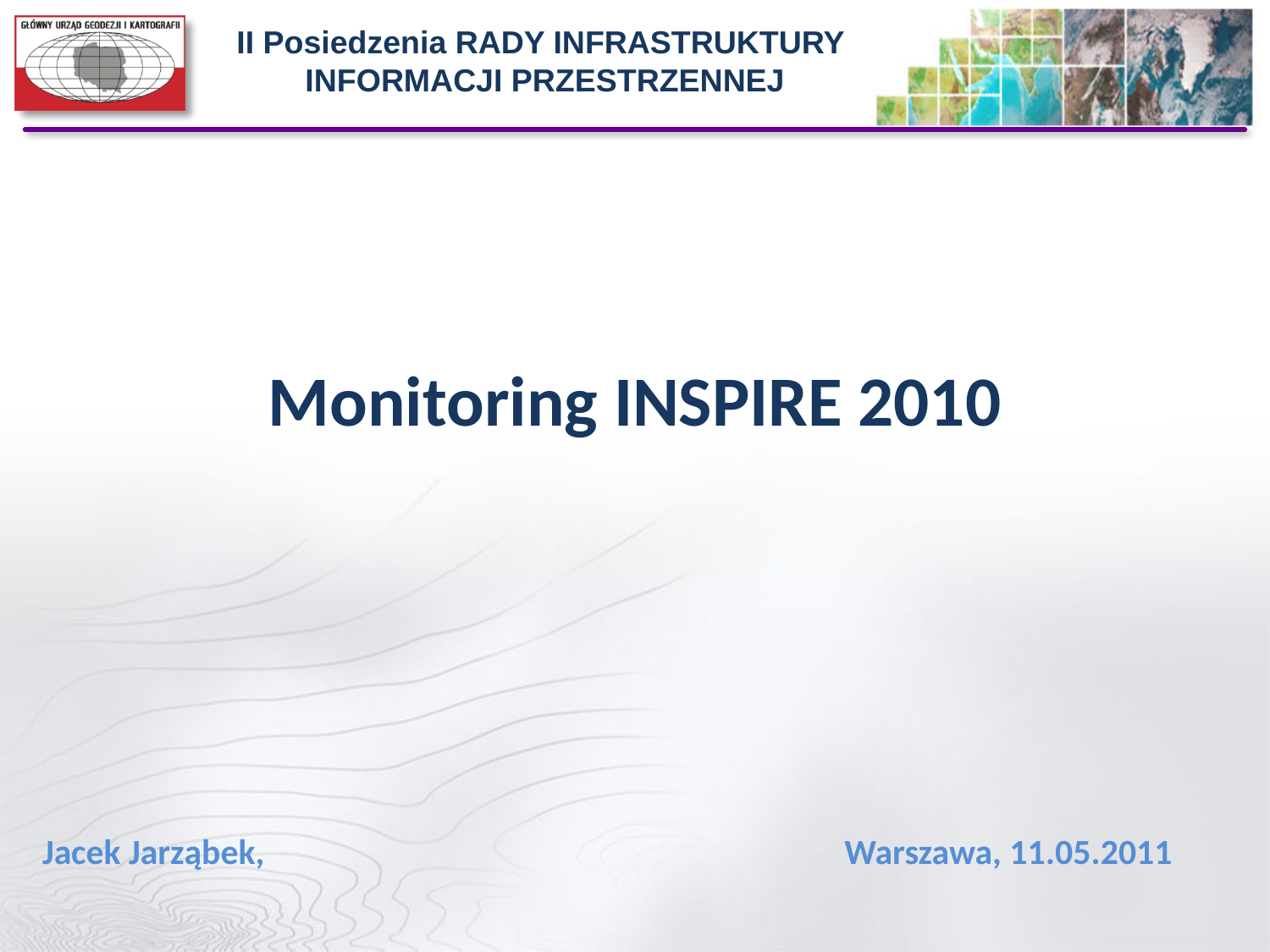

II Posiedzenia RADY INFRASTRUKTURY
INFORMACJI PRZESTRZENNEJ
# Monitoring INSPIRE 2010
Jacek Jarząbek, 			  		     Warszawa, 11.05.2011